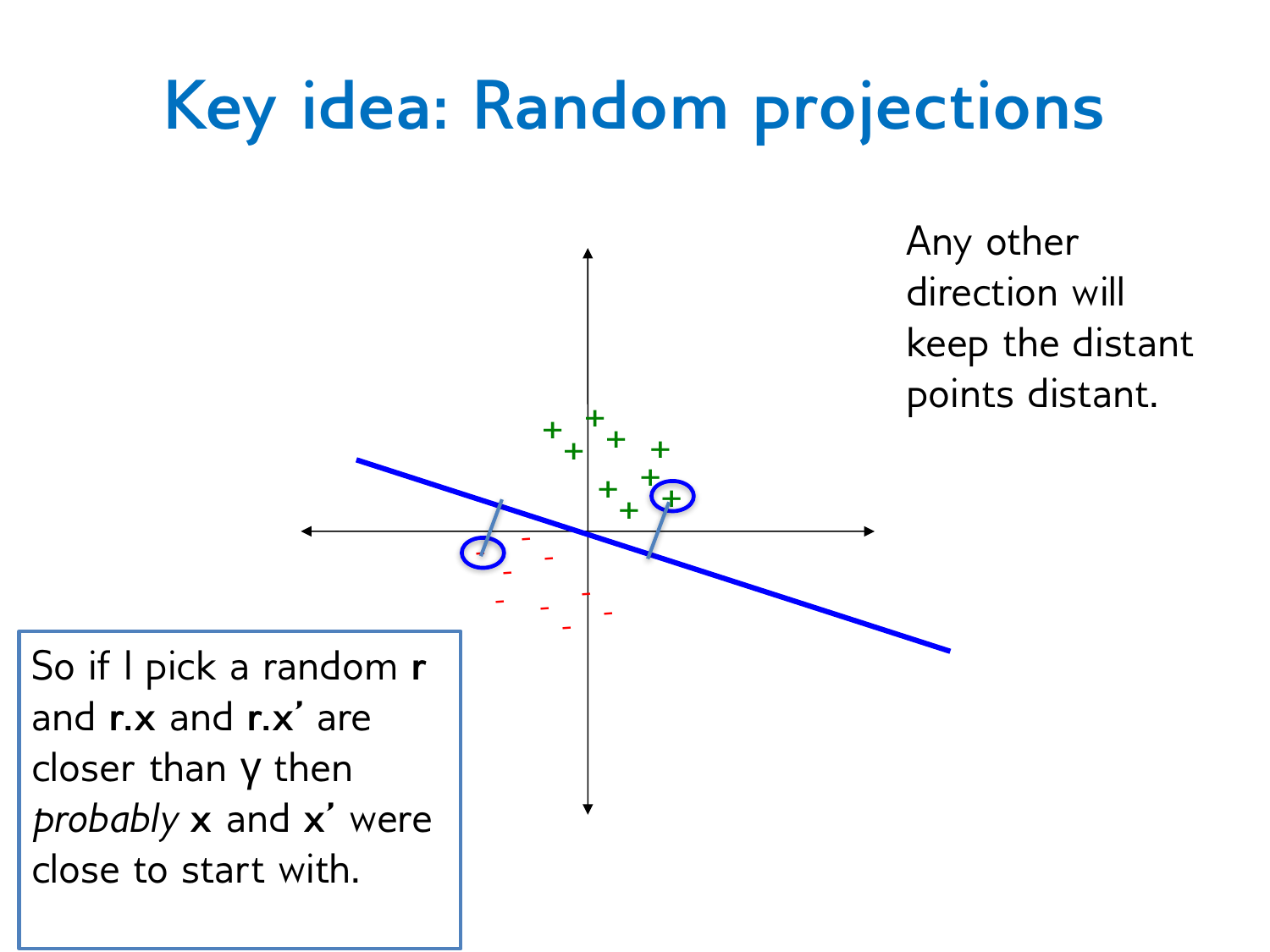

# Key idea: Random projections
Any other direction will keep the distant points distant.

+
+
+
+
+
+
+
+
+

-
-
-
-
-
-
-
-
-

So if I pick a random r and r.x and r.x’ are closer than γ then probably x and x’ were close to start with.

-u